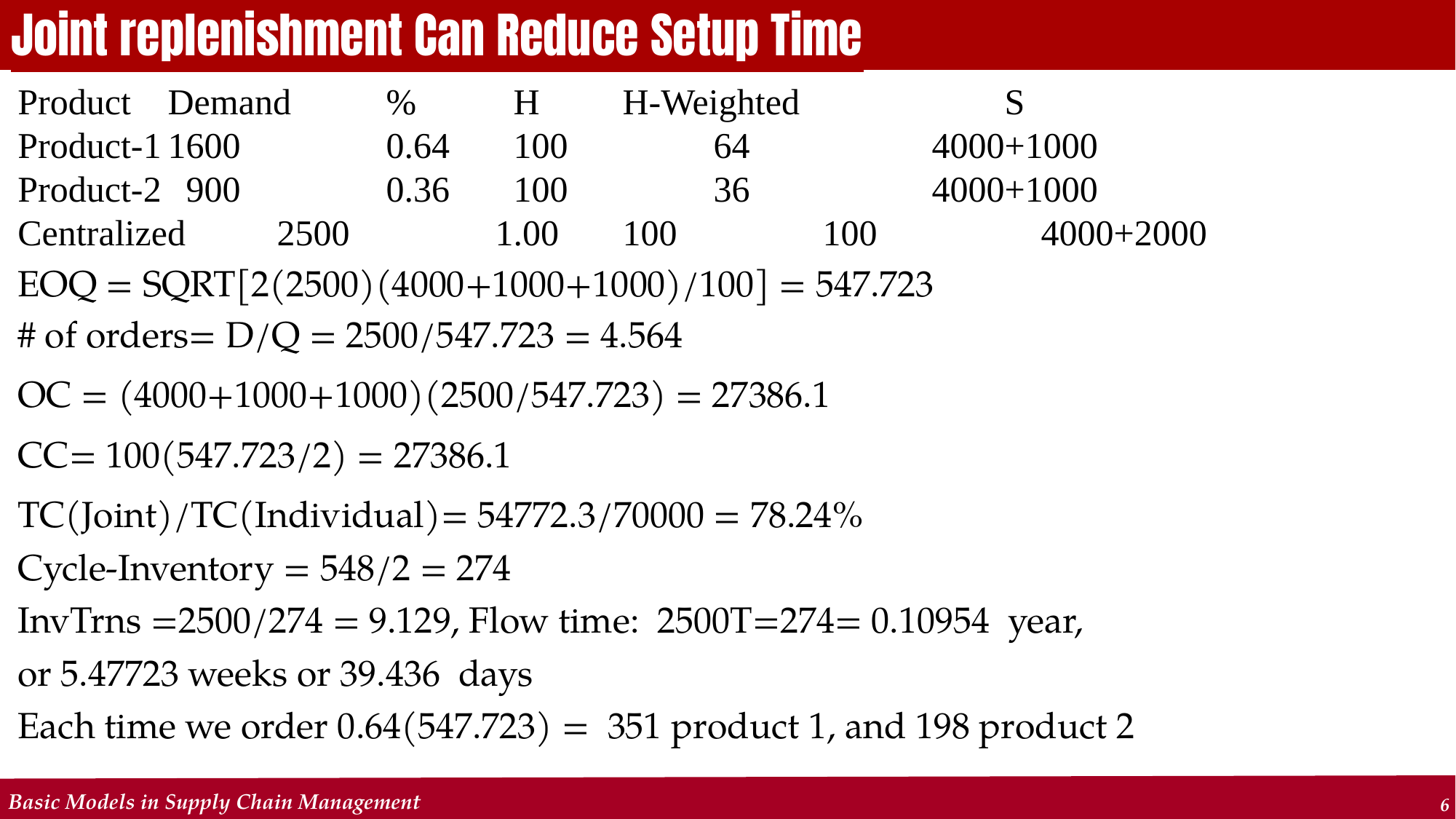

# Joint replenishment Can Reduce Setup Time
Product	Demand	%	  H     	  H-Weighted	   	        S
Product-1	1600		0.64	  100	   	64	  	4000+1000
Product-2	  900		0.36	  100	   	36	 	4000+1000
Centralized	2500		1.00	  100      	100		4000+2000
EOQ = SQRT[2(2500)(4000+1000+1000)/100] = 547.723
# of orders= D/Q = 2500/547.723 = 4.564
OC = (4000+1000+1000)(2500/547.723) = 27386.1
CC= 100(547.723/2) = 27386.1
TC(Joint)/TC(Individual)= 54772.3/70000 = 78.24%
Cycle-Inventory = 548/2 = 274
InvTrns =2500/274 = 9.129, Flow time:  2500T=274= 0.10954  year,
or 5.47723 weeks or 39.436  days
Each time we order 0.64(547.723) =  351 product 1, and 198 product 2